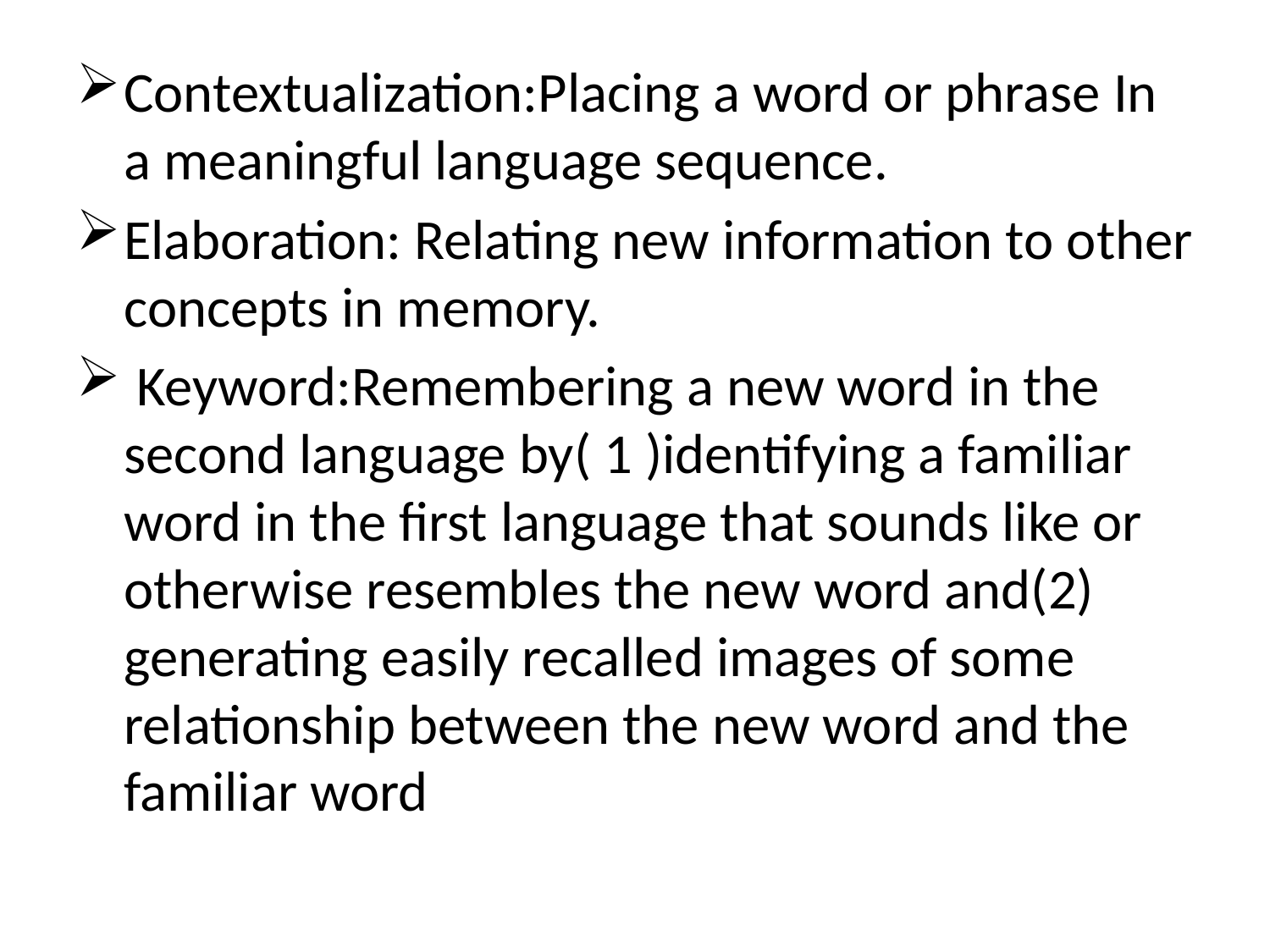

Contextualization:Placing a word or phrase In a meaningful language sequence.
Elaboration: Relating new information to other concepts in memory.
 Keyword:Remembering a new word in the second language by( 1 )identifying a familiar word in the first language that sounds like or otherwise resembles the new word and(2) generating easily recalled images of some relationship between the new word and the familiar word